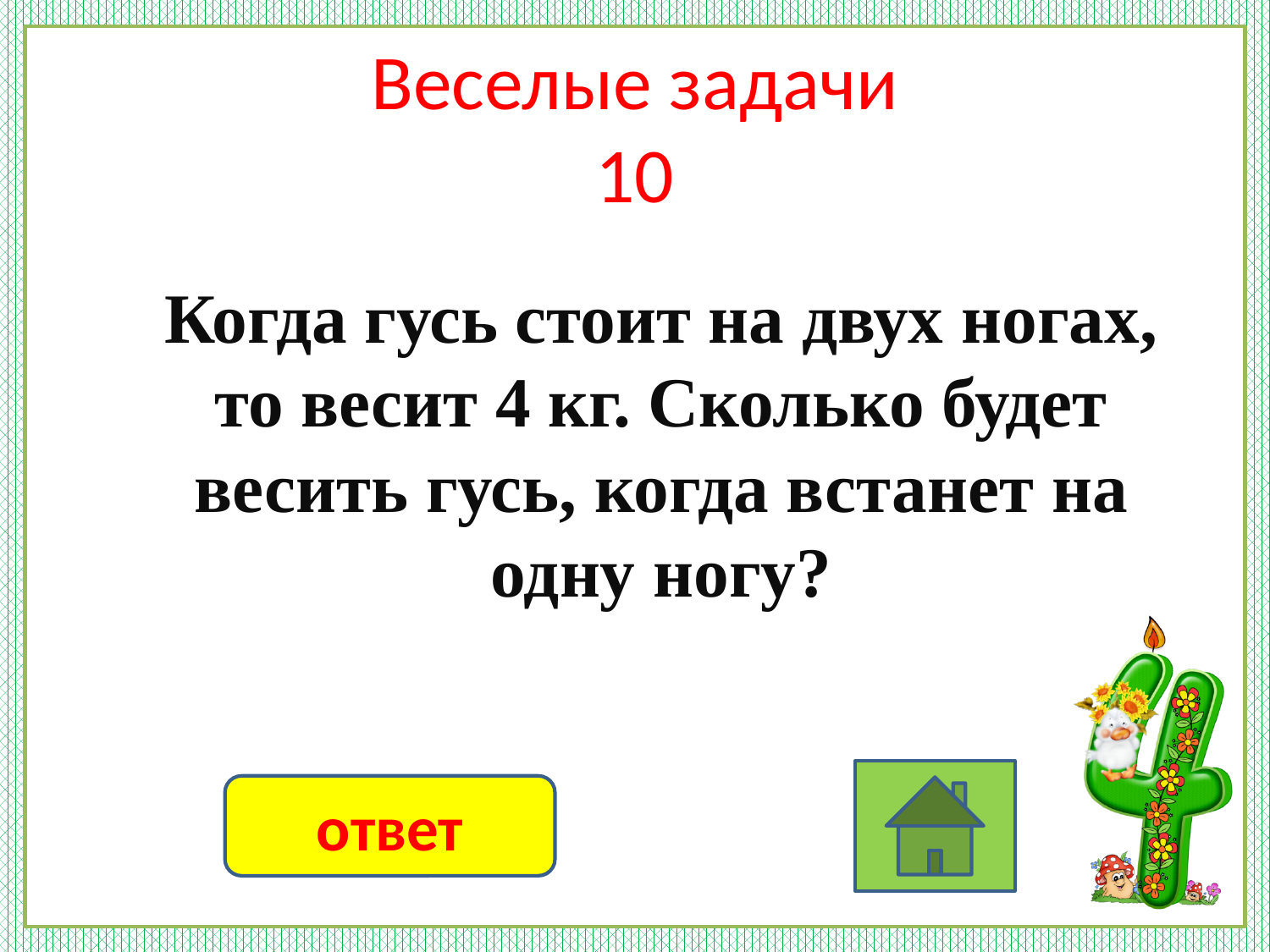

# Веселые задачи 10
Когда гусь стоит на двух ногах, то весит 4 кг. Сколько будет весить гусь, когда встанет на одну ногу?

ответ